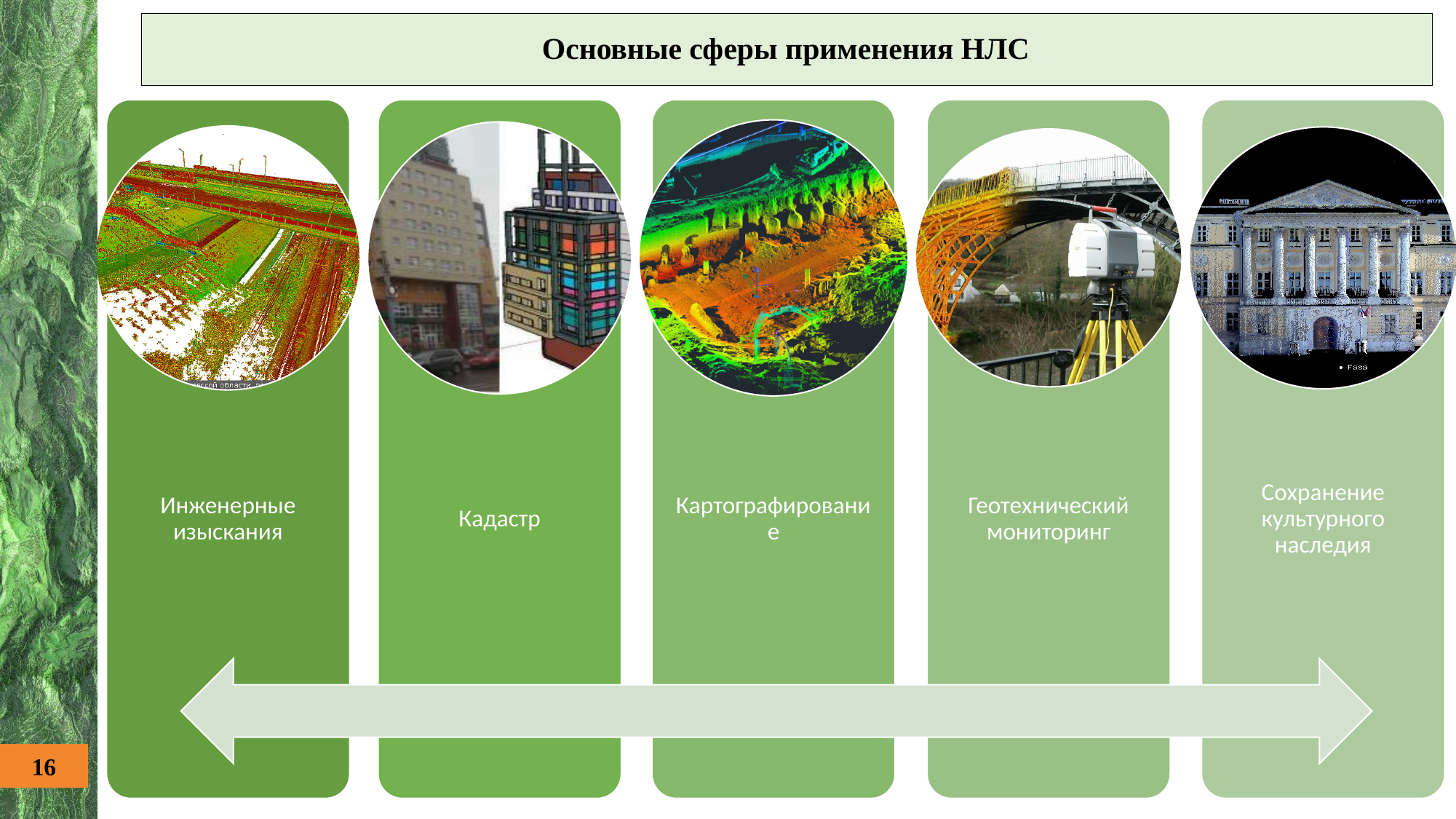

Основные сферы применения НЛС
Инженерные изыскания
Кадастр
Картографирование
Геотехнический мониторинг
Сохранение культурного наследия
16